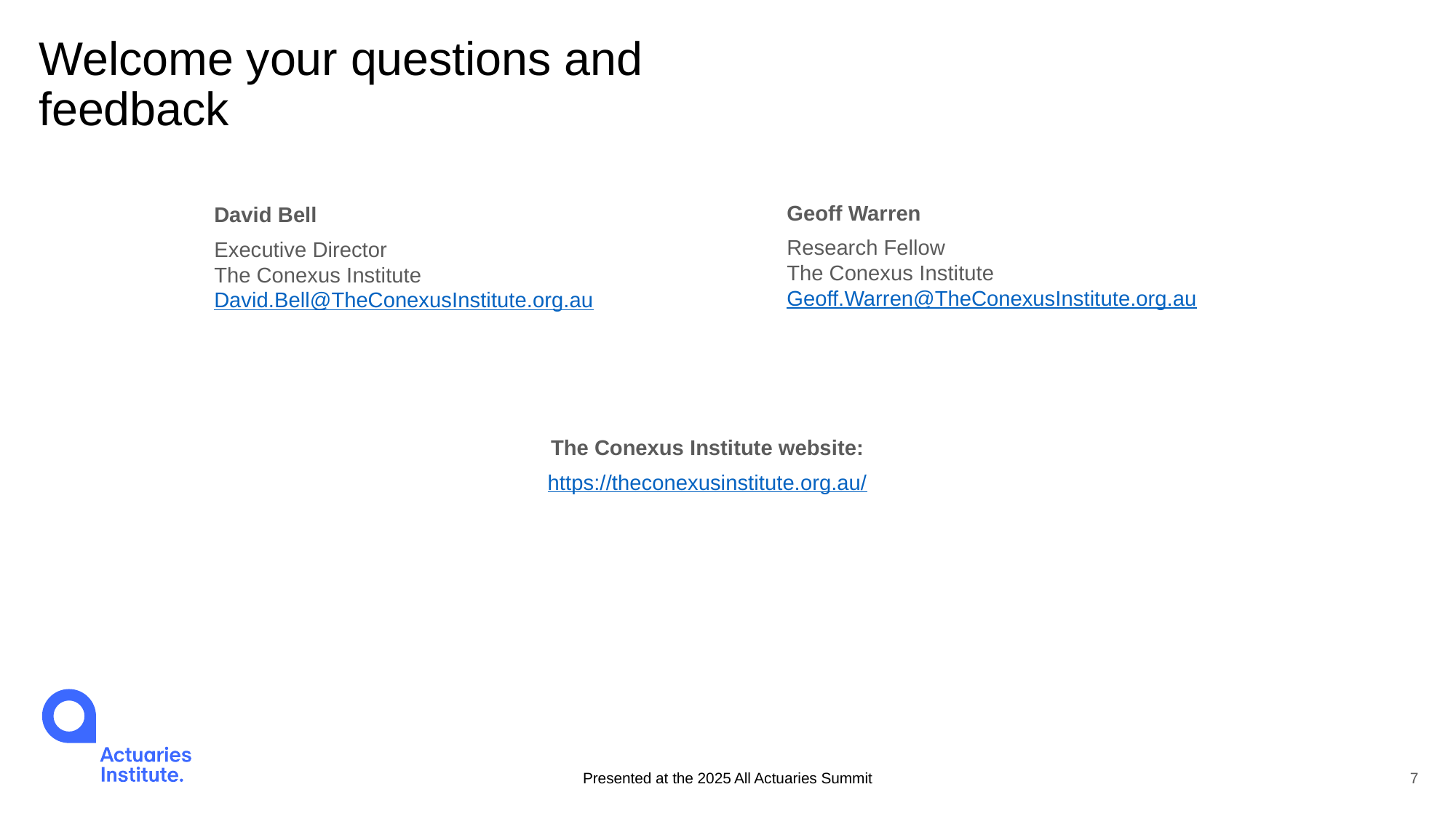

# Welcome your questions and feedback
Geoff Warren
Research Fellow
The Conexus Institute
Geoff.Warren@TheConexusInstitute.org.au

David Bell
Executive Director
The Conexus Institute
David.Bell@TheConexusInstitute.org.au

The Conexus Institute website:
https://theconexusinstitute.org.au/

Presented at the 2025 All Actuaries Summit
7